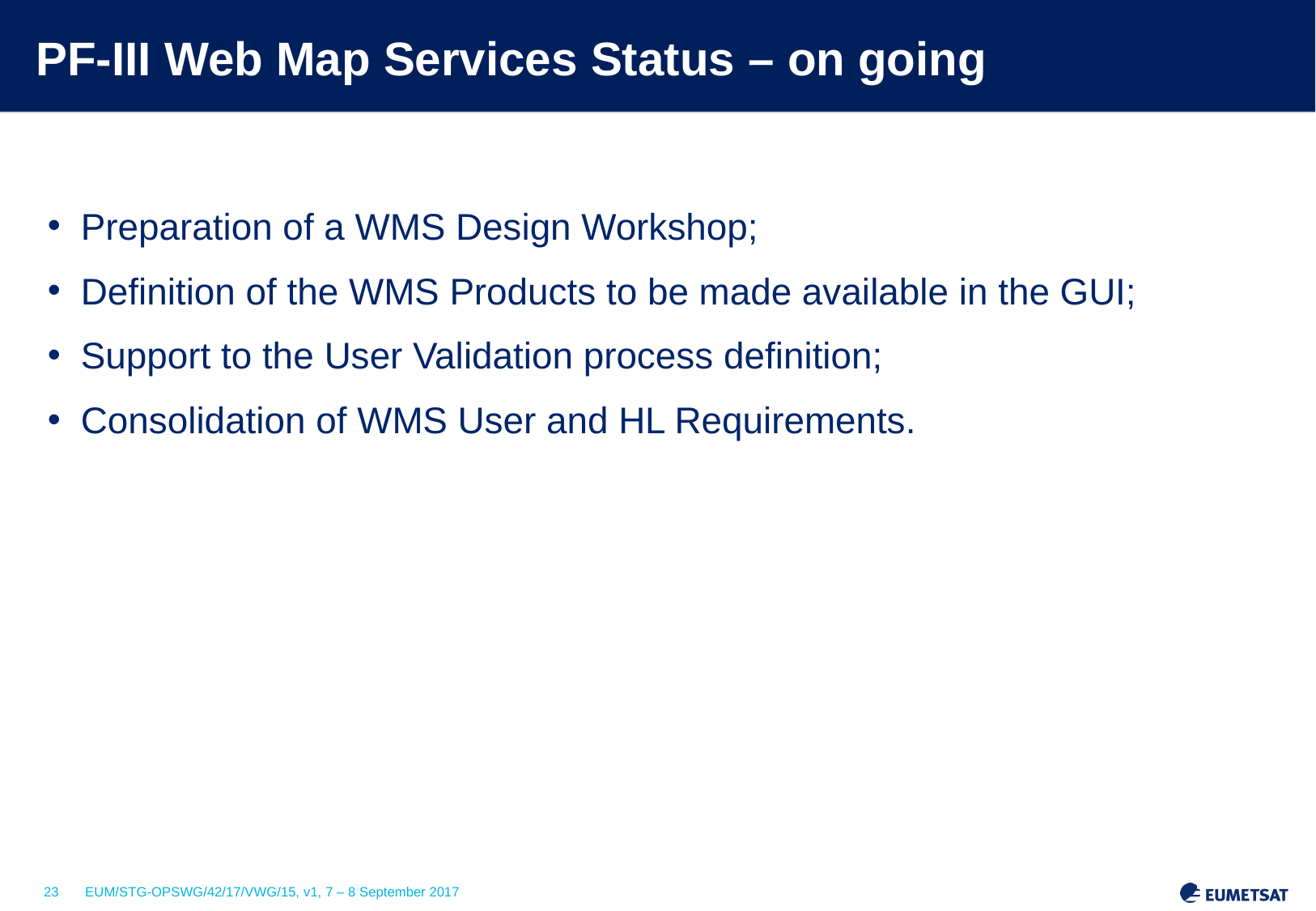

# PF-III Web Map Services Status – on going

Preparation of a WMS Design Workshop;
Definition of the WMS Products to be made available in the GUI;
Support to the User Validation process definition;
Consolidation of WMS User and HL Requirements.

Web Services Engineers:		GSI/C/OE, GSI/C/OB
System engineer support: 	GSI/C/NE
User Service Representatives:	USC/MHi, USC//T/IP